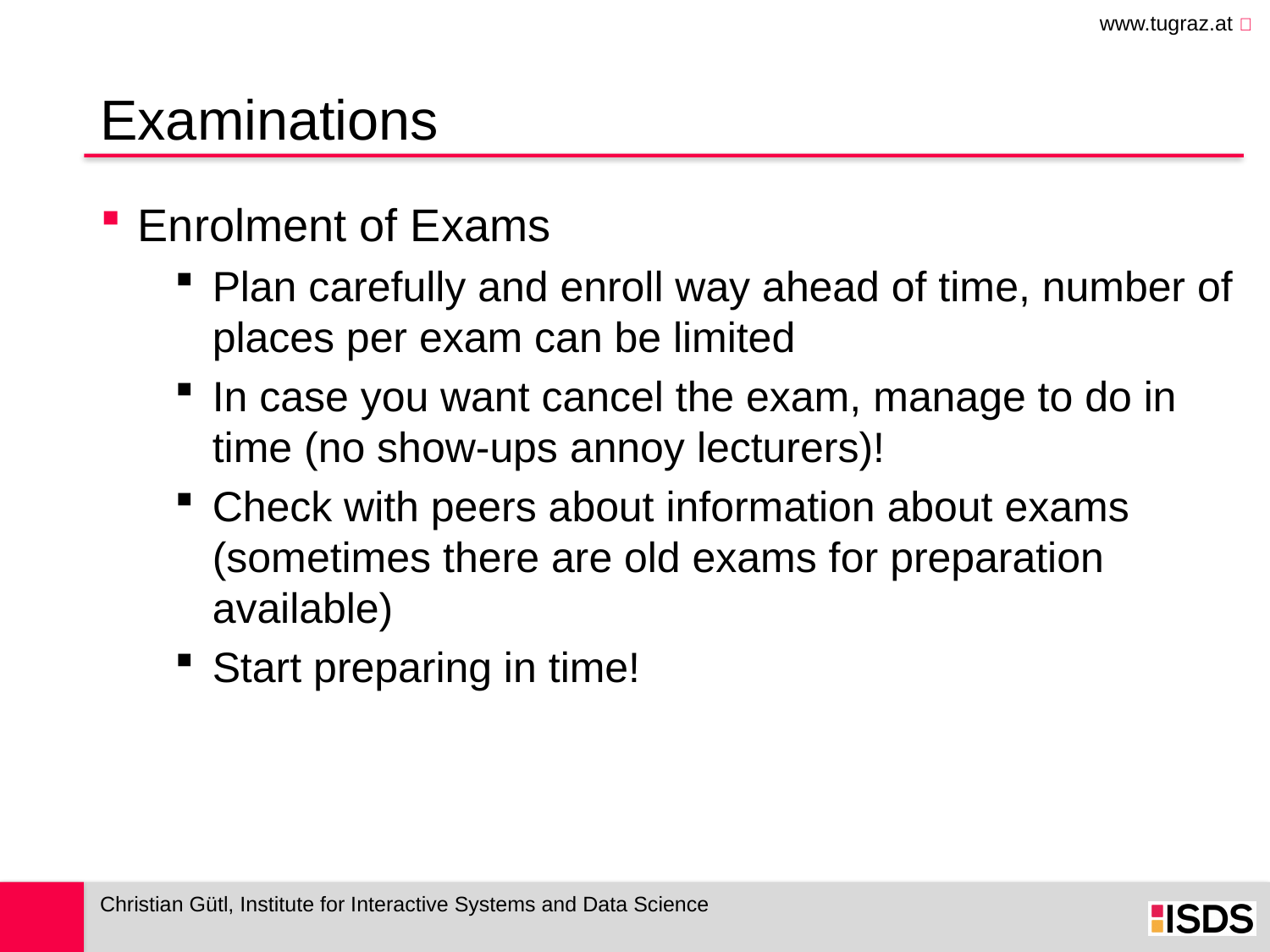

Examinations
Enrolment of Exams
Plan carefully and enroll way ahead of time, number of places per exam can be limited
In case you want cancel the exam, manage to do in time (no show-ups annoy lecturers)!
Check with peers about information about exams (sometimes there are old exams for preparation available)
Start preparing in time!

Christian Gütl, Institute for Interactive Systems and Data Science